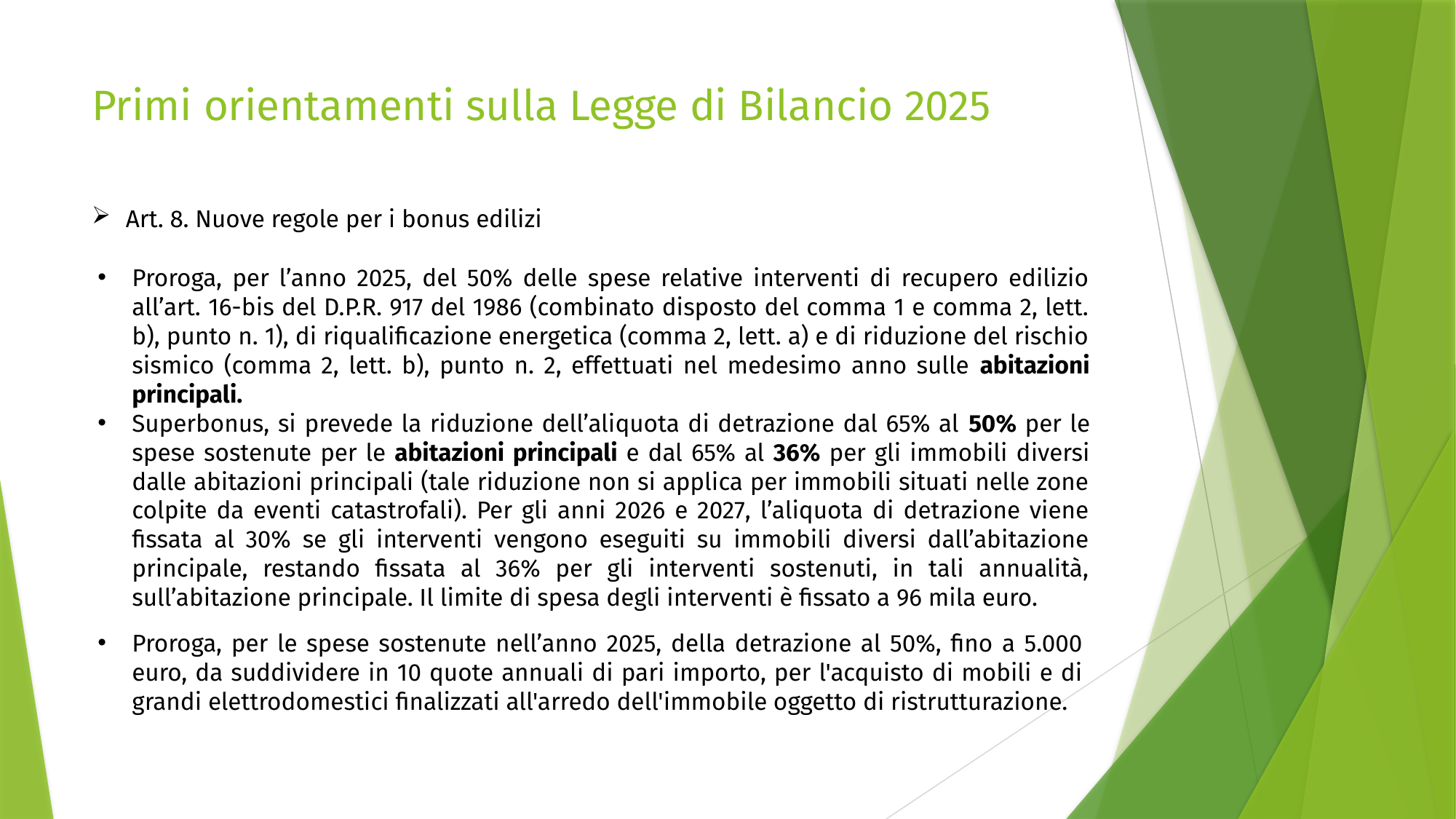

# Primi orientamenti sulla Legge di Bilancio 2025
Art. 8. Nuove regole per i bonus edilizi
Proroga, per l’anno 2025, del 50% delle spese relative interventi di recupero edilizio all’art. 16-bis del D.P.R. 917 del 1986 (combinato disposto del comma 1 e comma 2, lett. b), punto n. 1), di riqualificazione energetica (comma 2, lett. a) e di riduzione del rischio sismico (comma 2, lett. b), punto n. 2, effettuati nel medesimo anno sulle abitazioni principali.
Superbonus, si prevede la riduzione dell’aliquota di detrazione dal 65% al 50% per le spese sostenute per le abitazioni principali e dal 65% al 36% per gli immobili diversi dalle abitazioni principali (tale riduzione non si applica per immobili situati nelle zone colpite da eventi catastrofali). Per gli anni 2026 e 2027, l’aliquota di detrazione viene fissata al 30% se gli interventi vengono eseguiti su immobili diversi dall’abitazione principale, restando fissata al 36% per gli interventi sostenuti, in tali annualità, sull’abitazione principale. Il limite di spesa degli interventi è fissato a 96 mila euro.
Proroga, per le spese sostenute nell’anno 2025, della detrazione al 50%, fino a 5.000 euro, da suddividere in 10 quote annuali di pari importo, per l'acquisto di mobili e di grandi elettrodomestici finalizzati all'arredo dell'immobile oggetto di ristrutturazione.